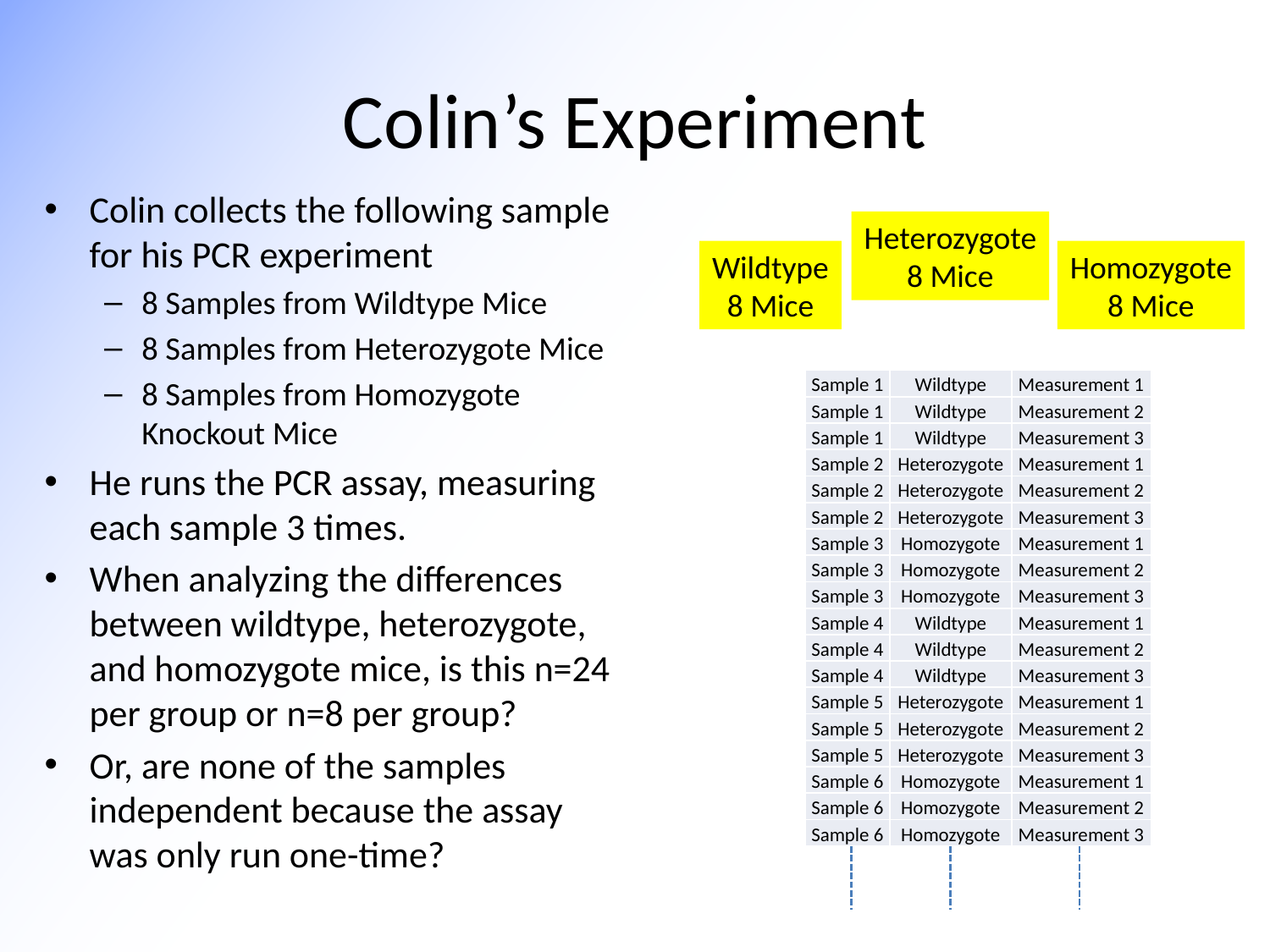

# Colin’s Experiment
Colin collects the following sample for his PCR experiment
8 Samples from Wildtype Mice
8 Samples from Heterozygote Mice
8 Samples from Homozygote Knockout Mice
He runs the PCR assay, measuring each sample 3 times.
When analyzing the differences between wildtype, heterozygote, and homozygote mice, is this n=24 per group or n=8 per group?
Or, are none of the samples independent because the assay was only run one-time?
Heterozygote
8 Mice
Wildtype
8 Mice
Homozygote
8 Mice
| Sample 1 | Wildtype | Measurement 1 |
| --- | --- | --- |
| Sample 1 | Wildtype | Measurement 2 |
| Sample 1 | Wildtype | Measurement 3 |
| Sample 2 | Heterozygote | Measurement 1 |
| Sample 2 | Heterozygote | Measurement 2 |
| Sample 2 | Heterozygote | Measurement 3 |
| Sample 3 | Homozygote | Measurement 1 |
| Sample 3 | Homozygote | Measurement 2 |
| Sample 3 | Homozygote | Measurement 3 |
| Sample 4 | Wildtype | Measurement 1 |
| Sample 4 | Wildtype | Measurement 2 |
| Sample 4 | Wildtype | Measurement 3 |
| Sample 5 | Heterozygote | Measurement 1 |
| Sample 5 | Heterozygote | Measurement 2 |
| Sample 5 | Heterozygote | Measurement 3 |
| Sample 6 | Homozygote | Measurement 1 |
| Sample 6 | Homozygote | Measurement 2 |
| Sample 6 | Homozygote | Measurement 3 |